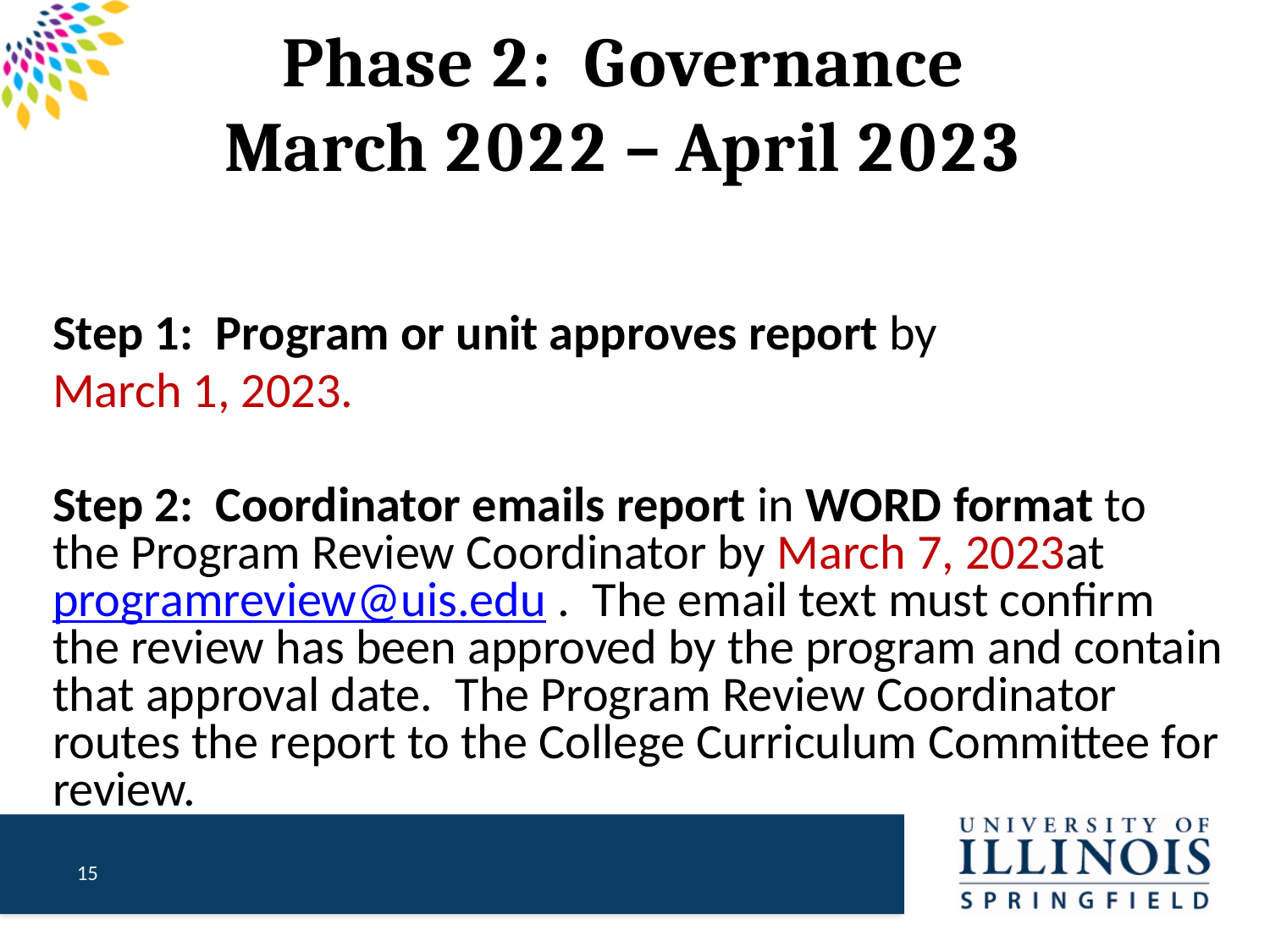

# Phase 2:  Governance March 2022 – April 2023

Step 1:  Program or unit approves report by
March 1, 2023.

Step 2:  Coordinator emails report in WORD format to the Program Review Coordinator by March 7, 2023at programreview@uis.edu .  The email text must confirm the review has been approved by the program and contain that approval date.  The Program Review Coordinator routes the report to the College Curriculum Committee for review.

15